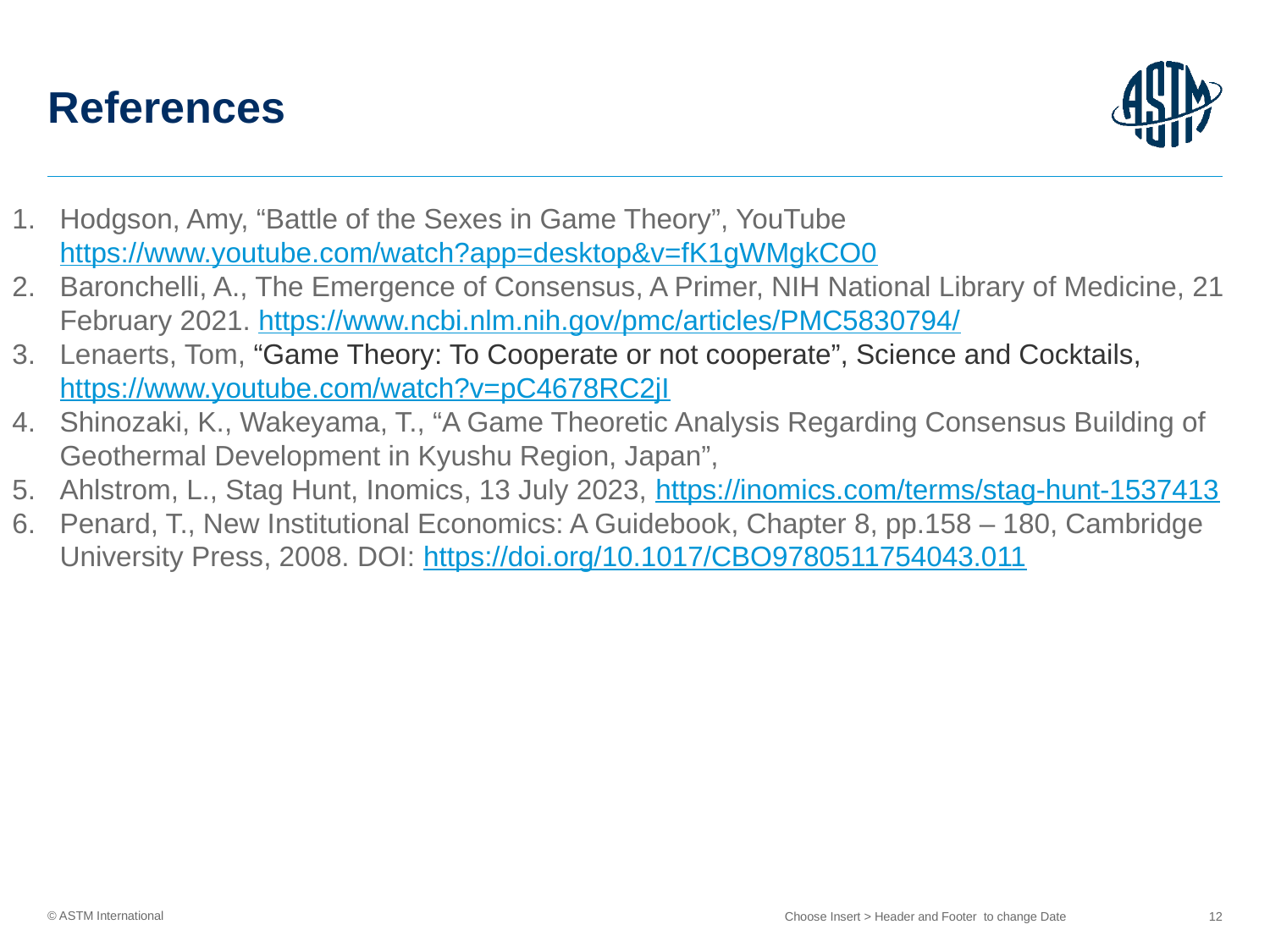

References

Hodgson, Amy, “Battle of the Sexes in Game Theory”, YouTube https://www.youtube.com/watch?app=desktop&v=fK1gWMgkCO0
Baronchelli, A., The Emergence of Consensus, A Primer, NIH National Library of Medicine, 21 February 2021. https://www.ncbi.nlm.nih.gov/pmc/articles/PMC5830794/
Lenaerts, Tom, “Game Theory: To Cooperate or not cooperate”, Science and Cocktails, https://www.youtube.com/watch?v=pC4678RC2jI
Shinozaki, K., Wakeyama, T., “A Game Theoretic Analysis Regarding Consensus Building of Geothermal Development in Kyushu Region, Japan”,
Ahlstrom, L., Stag Hunt, Inomics, 13 July 2023, https://inomics.com/terms/stag-hunt-1537413
Penard, T., New Institutional Economics: A Guidebook, Chapter 8, pp.158 – 180, Cambridge University Press, 2008. DOI: https://doi.org/10.1017/CBO9780511754043.011

Choose Insert > Header and Footer  to change Date
12